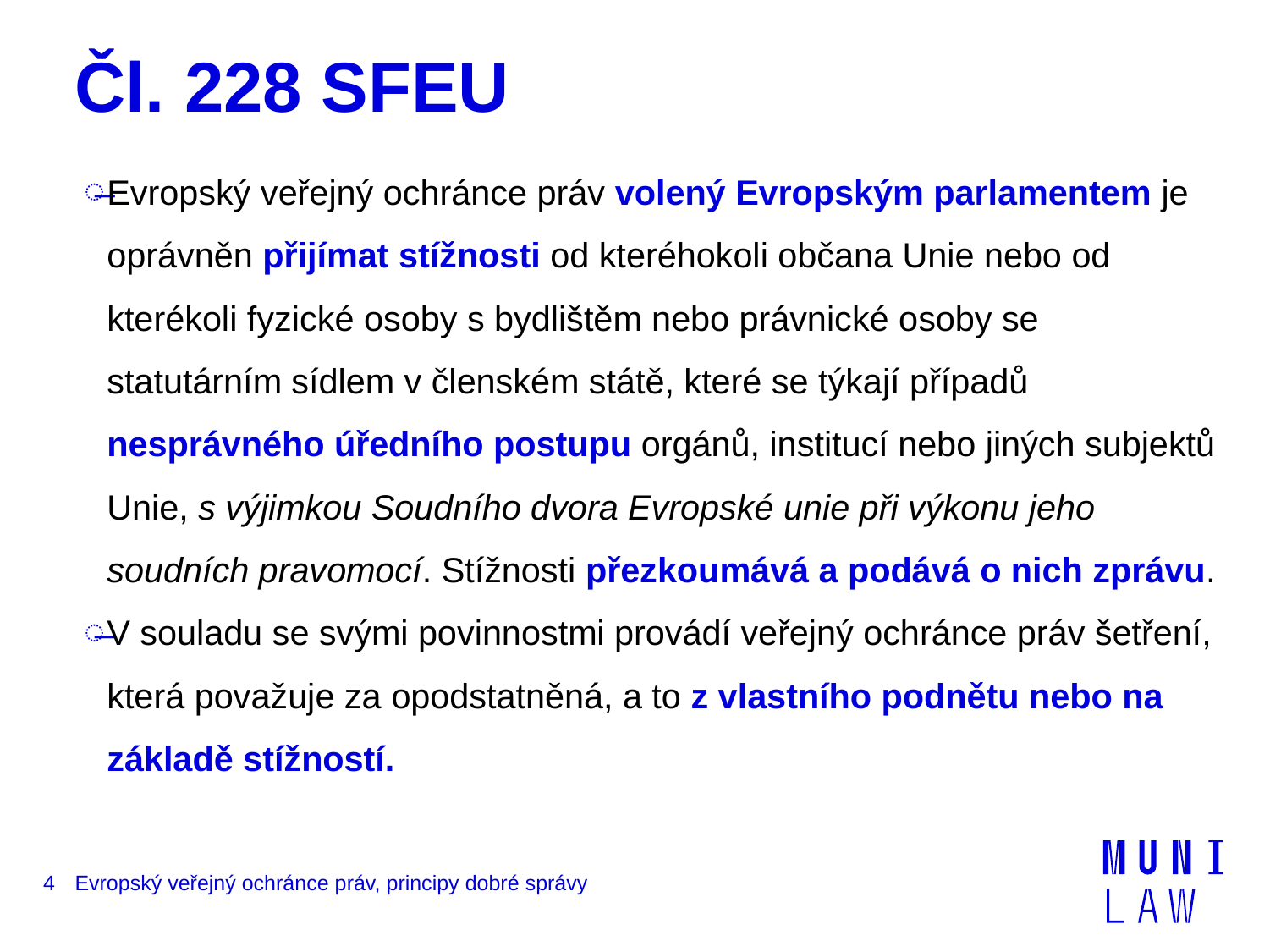

# Čl. 228 SFEU
Evropský veřejný ochránce práv volený Evropským parlamentem je oprávněn přijímat stížnosti od kteréhokoli občana Unie nebo od kterékoli fyzické osoby s bydlištěm nebo právnické osoby se statutárním sídlem v členském státě, které se týkají případů nesprávného úředního postupu orgánů, institucí nebo jiných subjektů Unie, s výjimkou Soudního dvora Evropské unie při výkonu jeho soudních pravomocí. Stížnosti přezkoumává a podává o nich zprávu.
V souladu se svými povinnostmi provádí veřejný ochránce práv šetření, která považuje za opodstatněná, a to z vlastního podnětu nebo na základě stížností.
4
Evropský veřejný ochránce práv, principy dobré správy